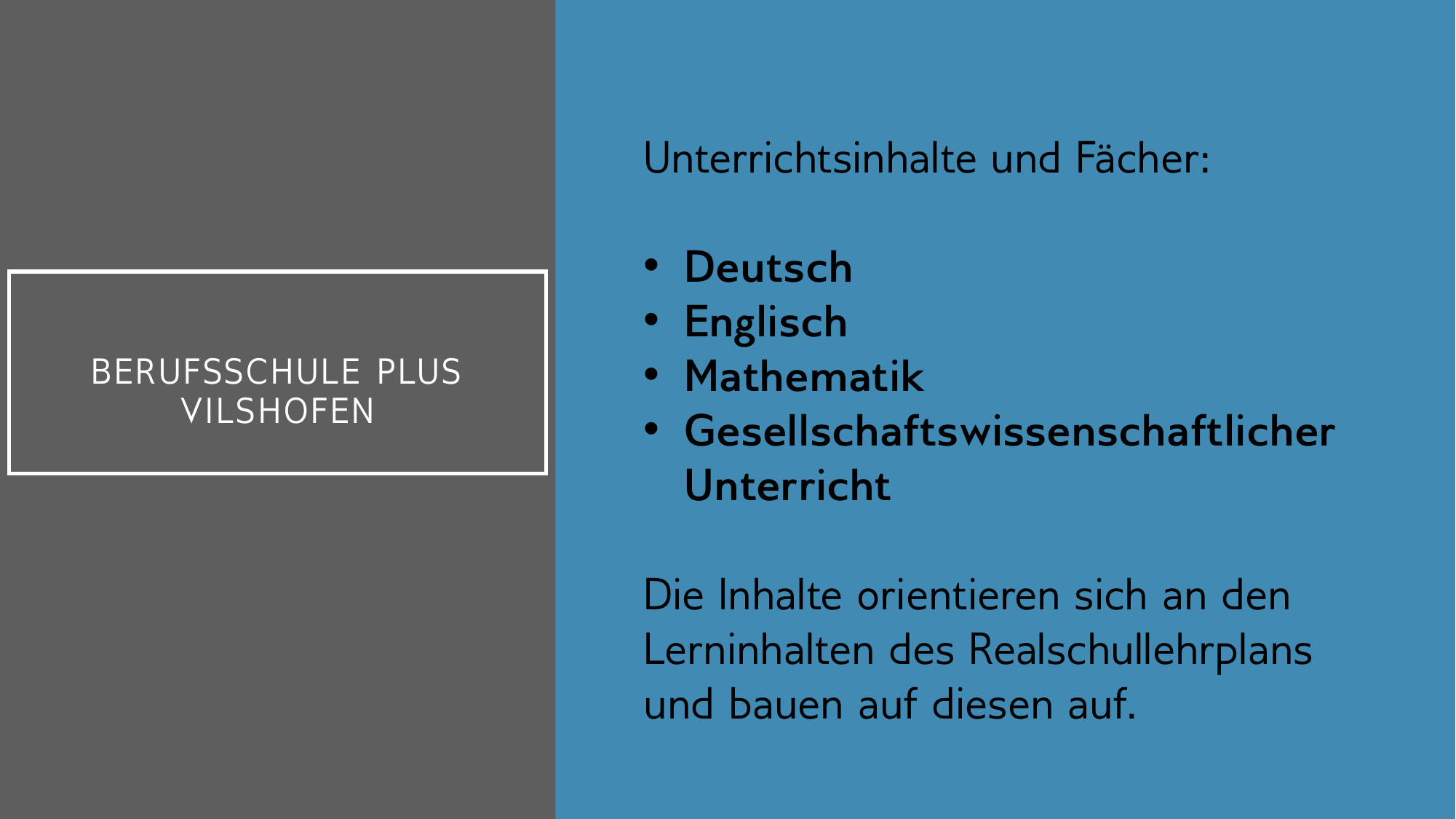

Unterrichtsinhalte und Fächer:

Deutsch
Englisch
Mathematik
Gesellschaftswissenschaftlicher Unterricht

Die Inhalte orientieren sich an den Lerninhalten des Realschullehrplans und bauen auf diesen auf.
Berufsschule PLUS
vilshofen